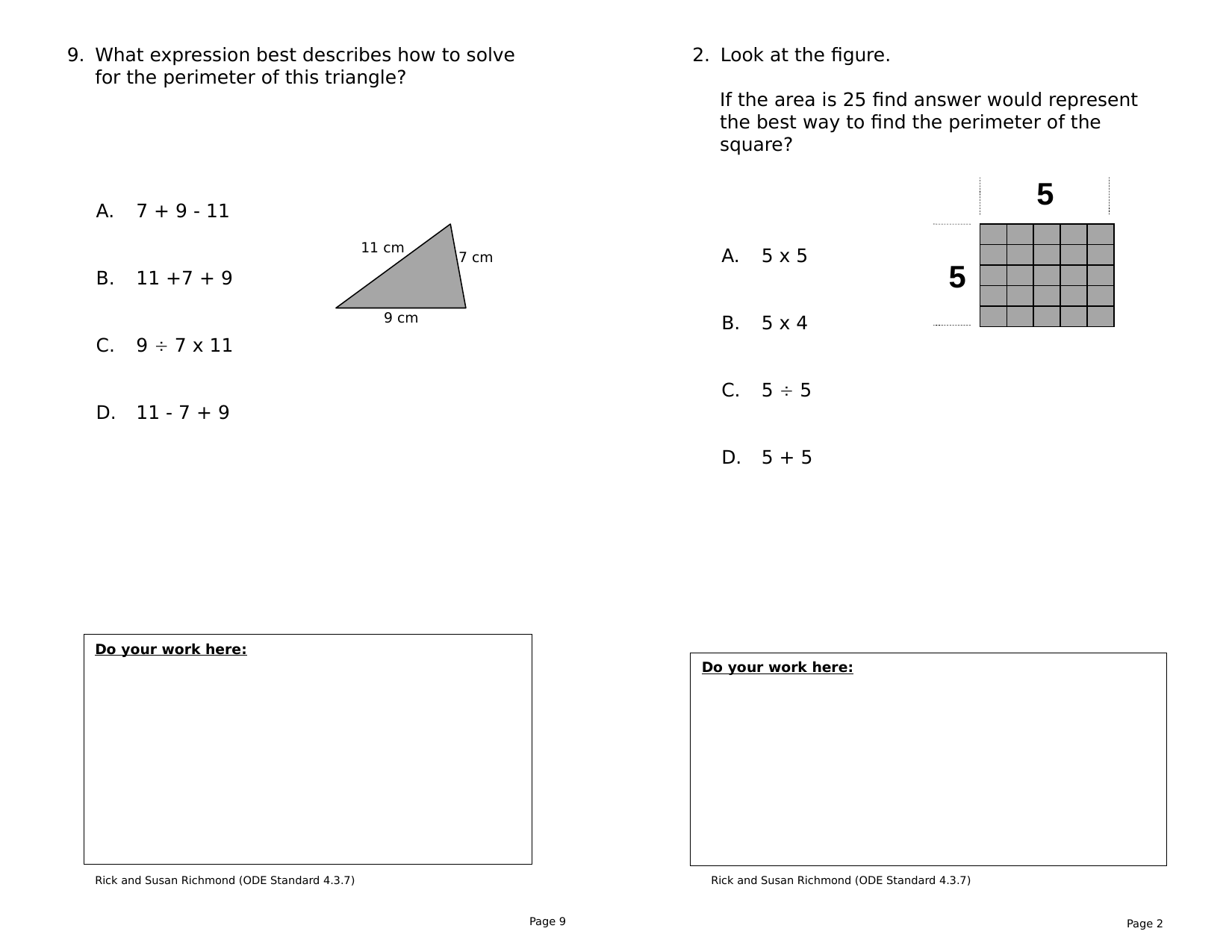

What expression best describes how to solve for the perimeter of this triangle?

  7 + 9 - 11

  11 +7 + 9

  9 ÷ 7 x 11

  11 - 7 + 9

Look at the figure.

If the area is 25 find answer would represent the best way to find the perimeter of the square?

  5 x 5

  5 x 4

  5 ÷ 5

  5 + 5

5

|  |  |  |  |  |
| --- | --- | --- | --- | --- |
|  |  |  |  |  |
|  |  |  |  |  |
|  |  |  |  |  |
|  |  |  |  |  |
11 cm
7 cm
5
9 cm
Do your work here:

Do your work here:

Rick and Susan Richmond (ODE Standard 4.3.7)
Rick and Susan Richmond (ODE Standard 4.3.7)
Page 9
Page 2